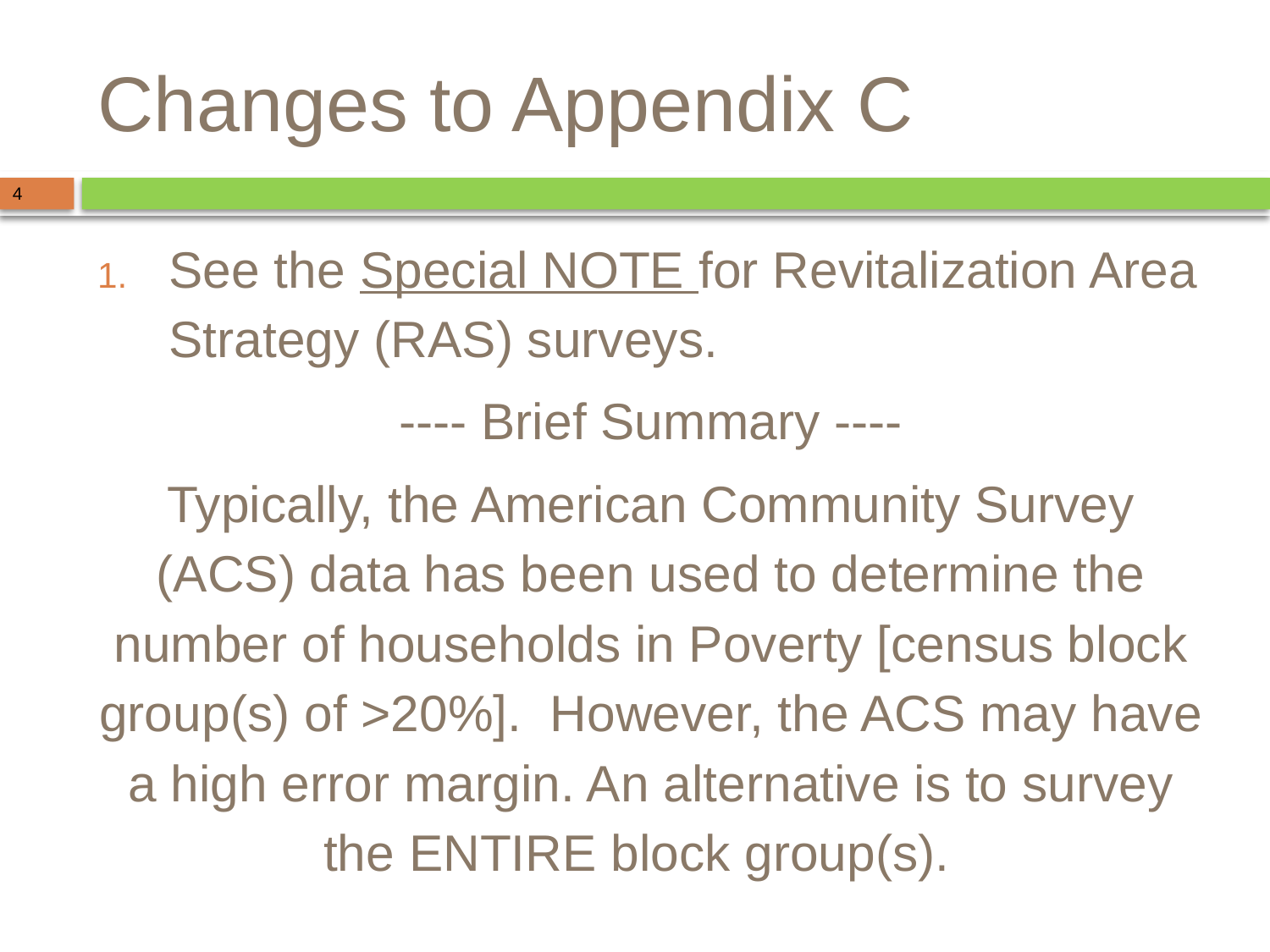

# Changes to Appendix C
4
See the Special NOTE for Revitalization Area Strategy (RAS) surveys.
---- Brief Summary ----
Typically, the American Community Survey (ACS) data has been used to determine the number of households in Poverty [census block group(s) of >20%].  However, the ACS may have a high error margin. An alternative is to survey the ENTIRE block group(s).